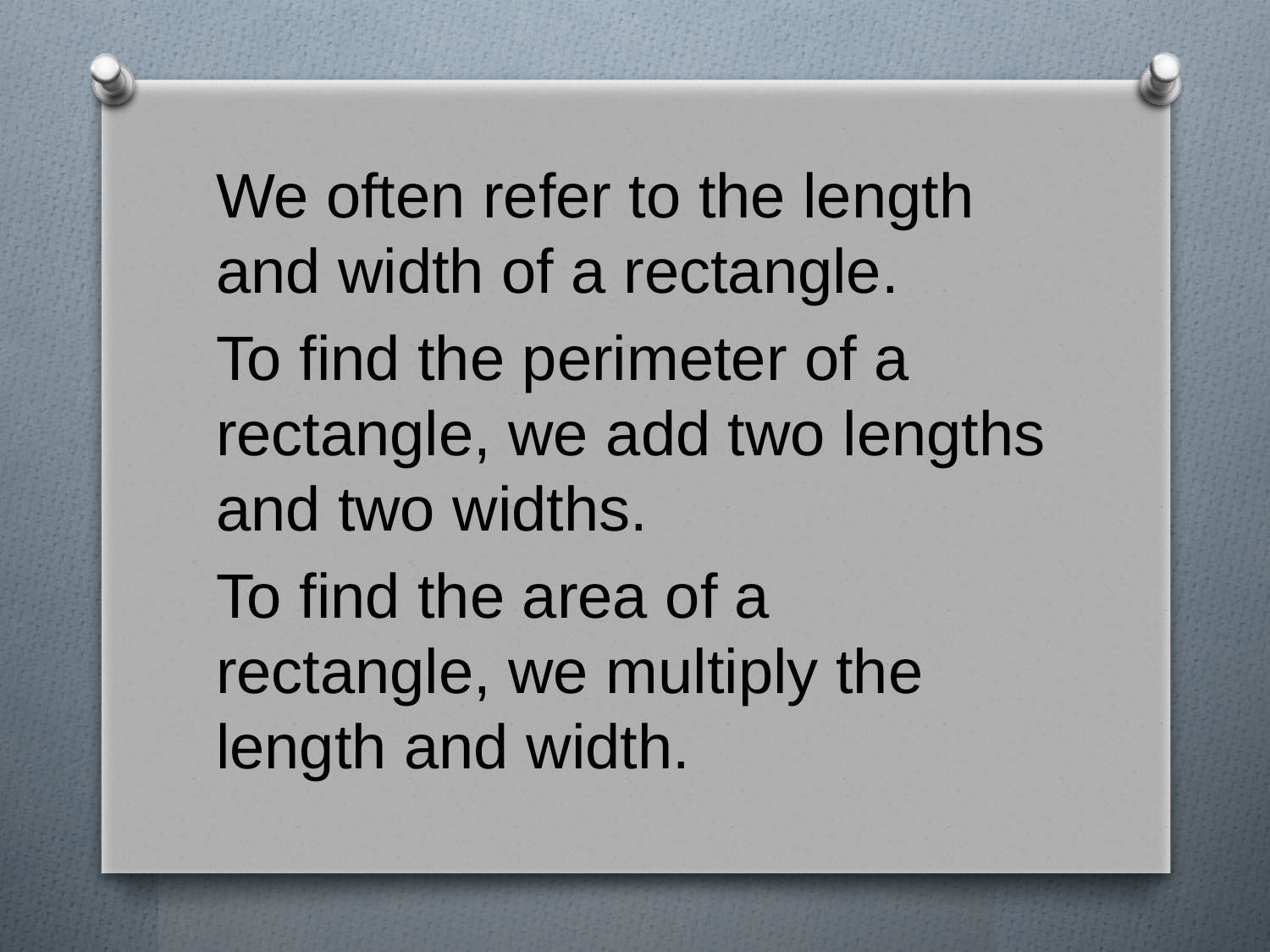

We often refer to the length and width of a rectangle.
To find the perimeter of a rectangle, we add two lengths and two widths.
To find the area of a rectangle, we multiply the length and width.